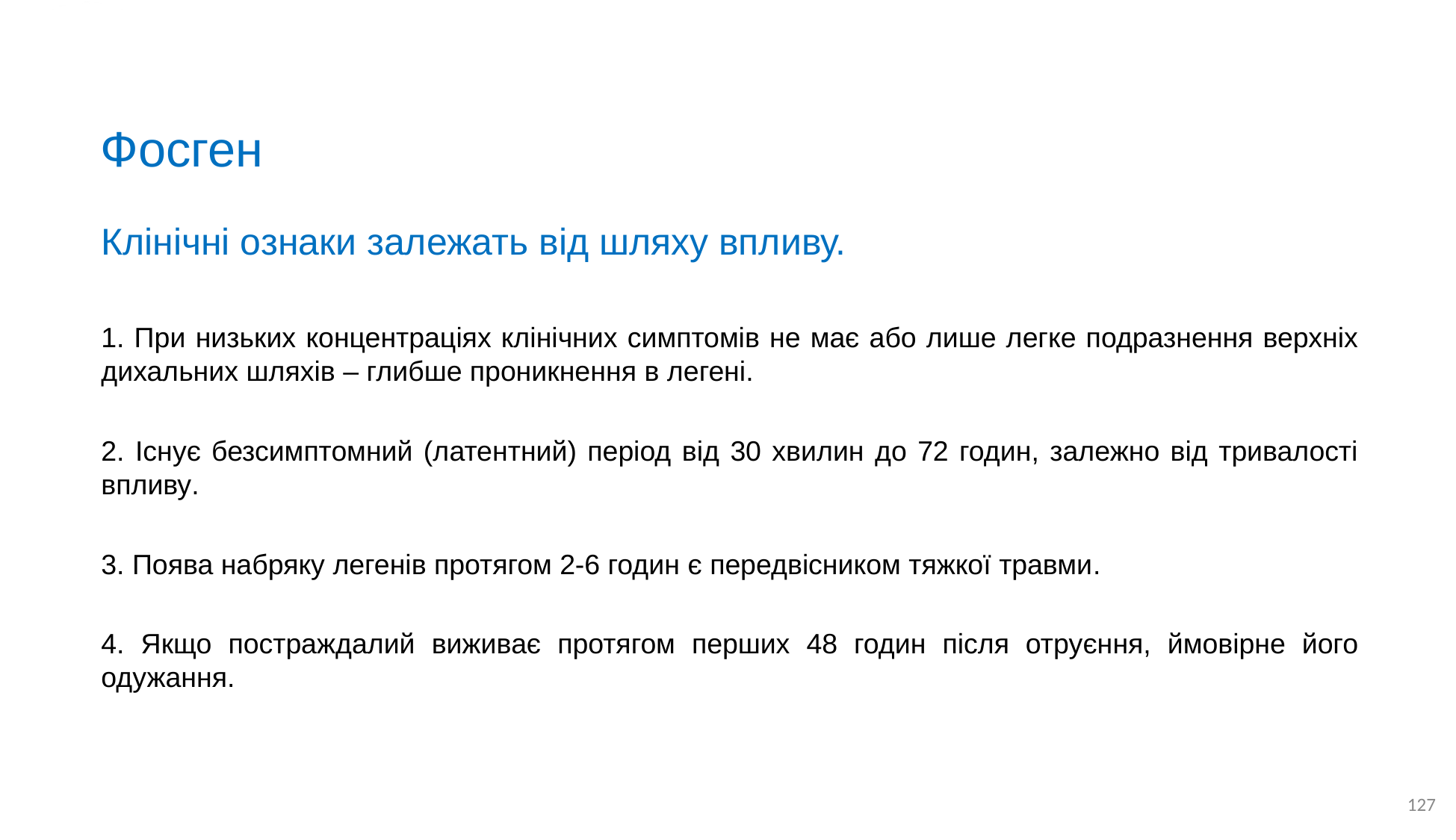

# Фосген
Клінічні ознаки залежать від шляху впливу.

1. При низьких концентраціях клінічних симптомів не має або лише легке подразнення верхніх дихальних шляхів – глибше проникнення в легені.

2. Існує безсимптомний (латентний) період від 30 хвилин до 72 годин, залежно від тривалості впливу.

3. Поява набряку легенів протягом 2-6 годин є передвісником тяжкої травми.

4. Якщо постраждалий виживає протягом перших 48 годин після отруєння, ймовірне його одужання.

127